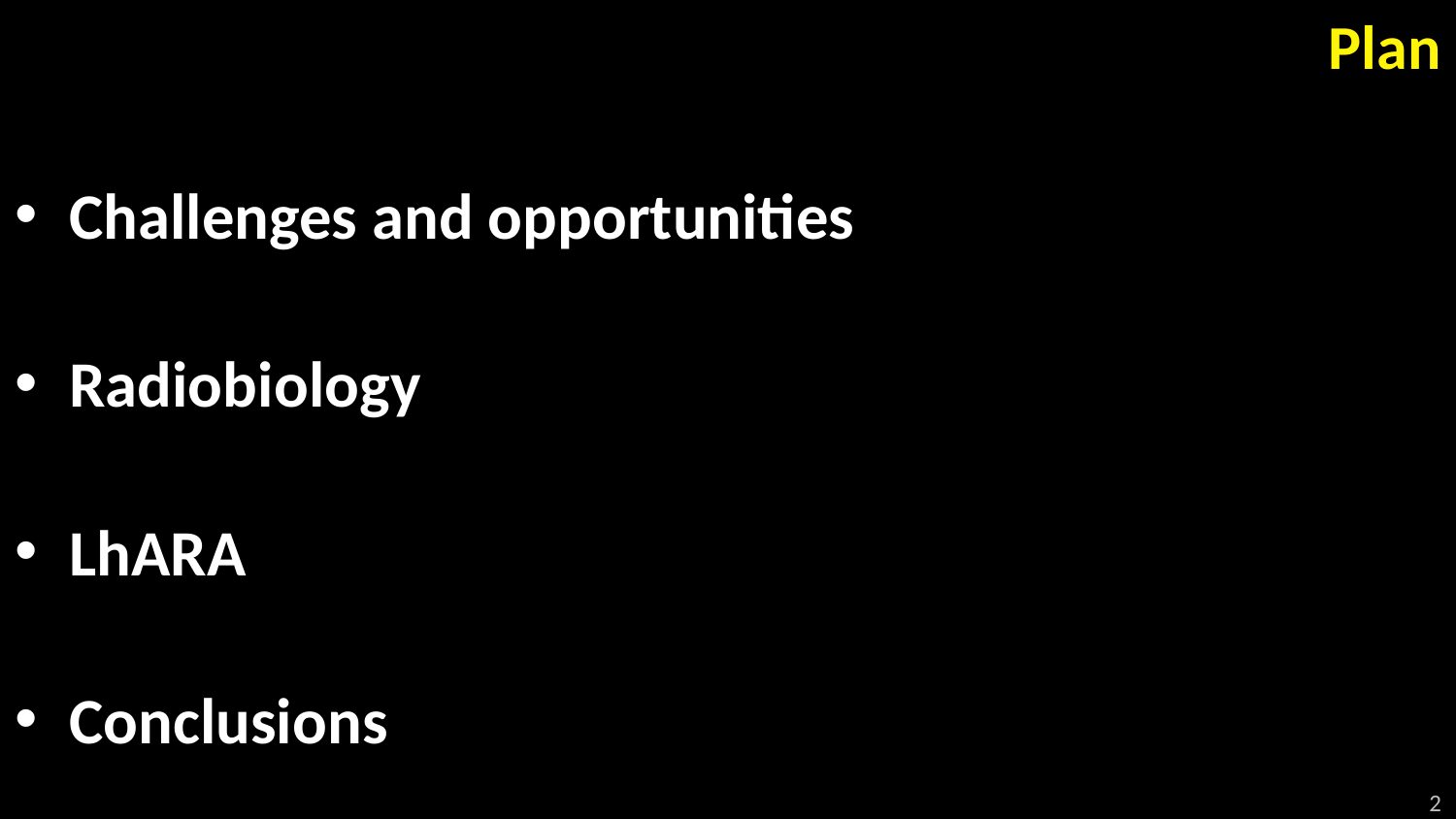

# Plan
Challenges and opportunities
Radiobiology
LhARA
Conclusions
2